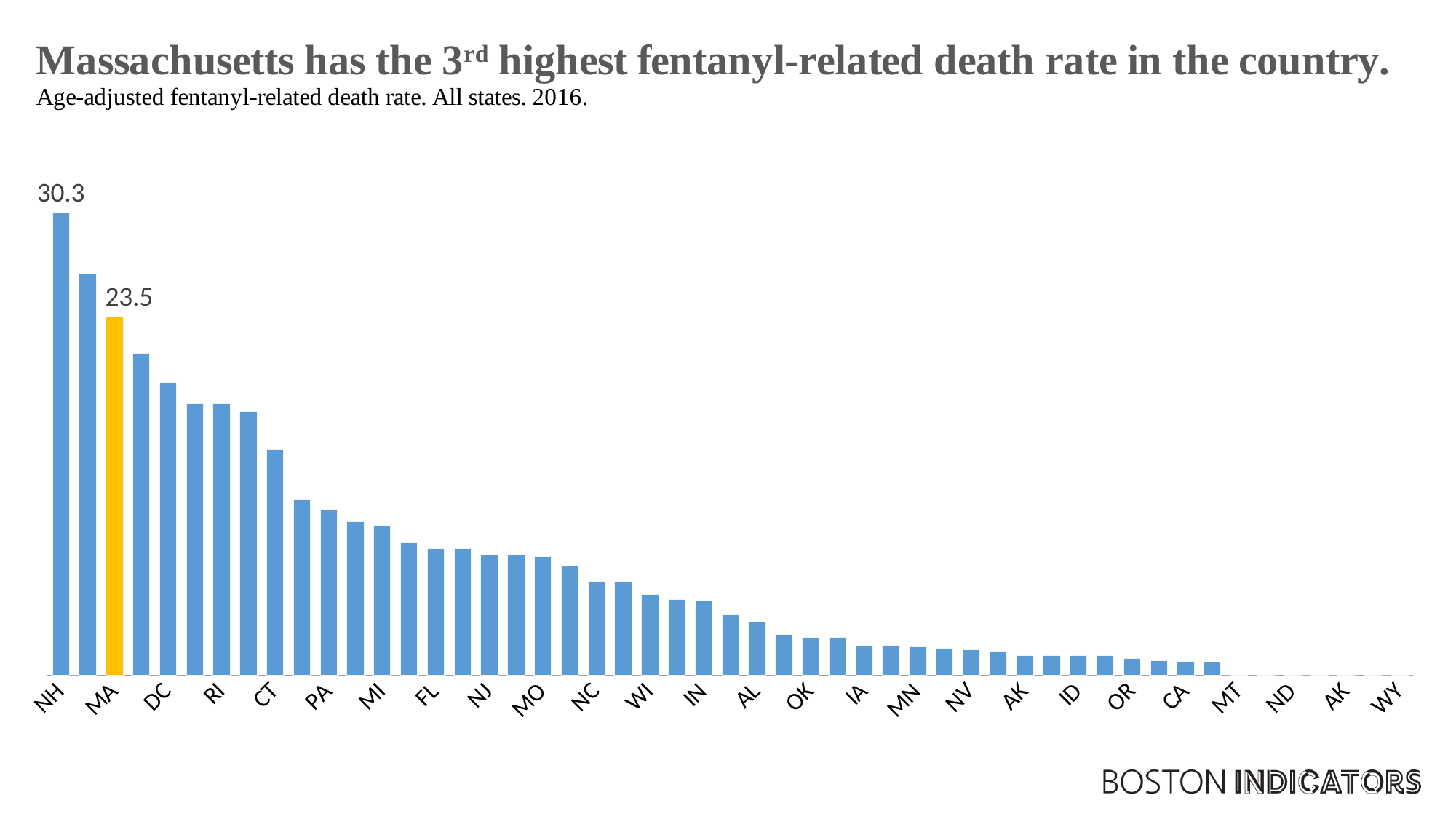

### Chart

| Category | Age Adjusted Rate |
|---|---|
| NH | 30.3 |
| WV | 26.3 |
| MA | 23.5 |
| OH | 21.1 |
| DC | 19.2 |
| MD | 17.8 |
| RI | 17.8 |
| ME | 17.3 |
| CT | 14.8 |
| KY | 11.5 |
| PA | 10.9 |
| VT | 10.1 |
| MI | 9.8 |
| DE | 8.700000000000001 |
| FL | 8.3 |
| NY | 8.3 |
| NJ | 7.9 |
| VA | 7.9 |
| MO | 7.8 |
| IL | 7.2 |
| NC | 6.2 |
| TN | 6.2 |
| WI | 5.3 |
| SC | 5.0 |
| IN | 4.9 |
| NM | 4.0 |
| AL | 3.5 |
| GA | 2.7 |
| OK | 2.5 |
| UT | 2.5 |
| IA | 2.0 |
| LO | 2.0 |
| MN | 1.9 |
| AZ | 1.8 |
| NV | 1.7 |
| MS | 1.6 |
| AK | 1.3 |
| CO | 1.3 |
| ID | 1.3 |
| WA | 1.3 |
| OR | 1.1 |
| KS | 1.0 |
| CA | 0.9 |
| TX | 0.9 |
| MT | 0.0 |
| NE | 0.0 |
| ND | 0.0 |
| SD | 0.0 |
| AK | 0.0 |
| HI | 0.0 |
| WY | 0.0 |